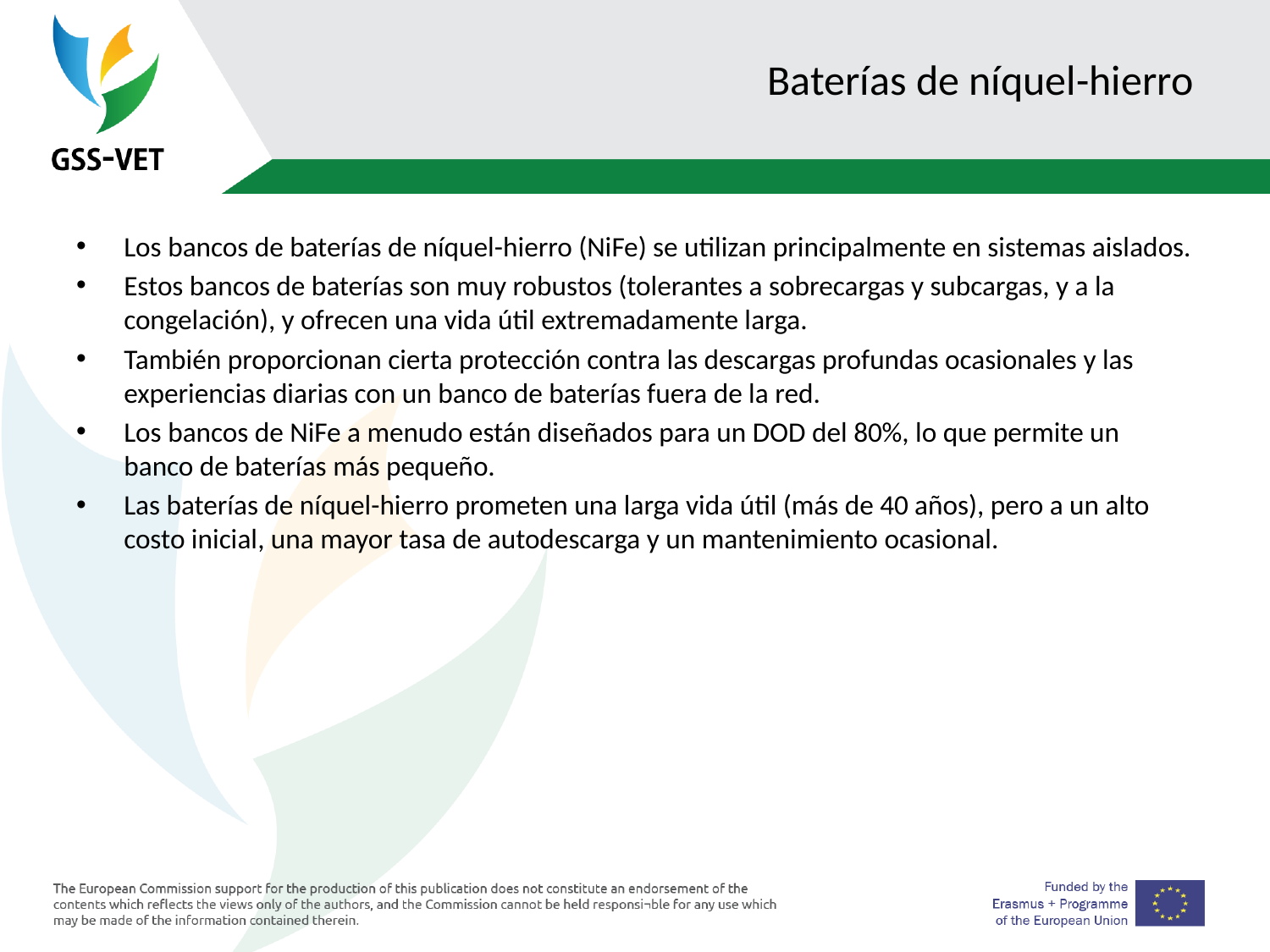

# Baterías de níquel-hierro
Los bancos de baterías de níquel-hierro (NiFe) se utilizan principalmente en sistemas aislados.
Estos bancos de baterías son muy robustos (tolerantes a sobrecargas y subcargas, y a la congelación), y ofrecen una vida útil extremadamente larga.
También proporcionan cierta protección contra las descargas profundas ocasionales y las experiencias diarias con un banco de baterías fuera de la red.
Los bancos de NiFe a menudo están diseñados para un DOD del 80%, lo que permite un banco de baterías más pequeño.
Las baterías de níquel-hierro prometen una larga vida útil (más de 40 años), pero a un alto costo inicial, una mayor tasa de autodescarga y un mantenimiento ocasional.